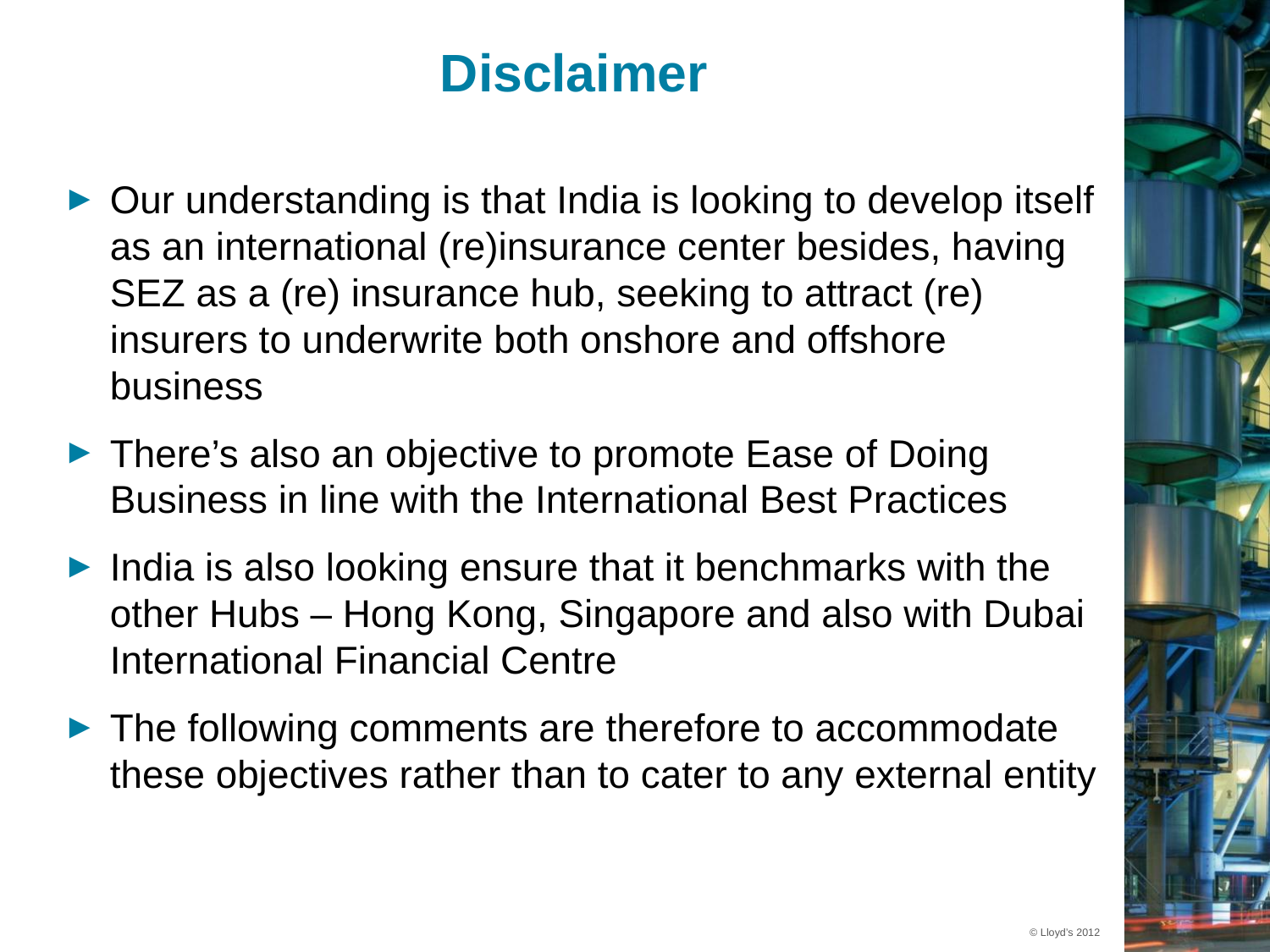

# Disclaimer
Our understanding is that India is looking to develop itself as an international (re)insurance center besides, having SEZ as a (re) insurance hub, seeking to attract (re) insurers to underwrite both onshore and offshore business
There’s also an objective to promote Ease of Doing Business in line with the International Best Practices
India is also looking ensure that it benchmarks with the other Hubs – Hong Kong, Singapore and also with Dubai International Financial Centre
The following comments are therefore to accommodate these objectives rather than to cater to any external entity